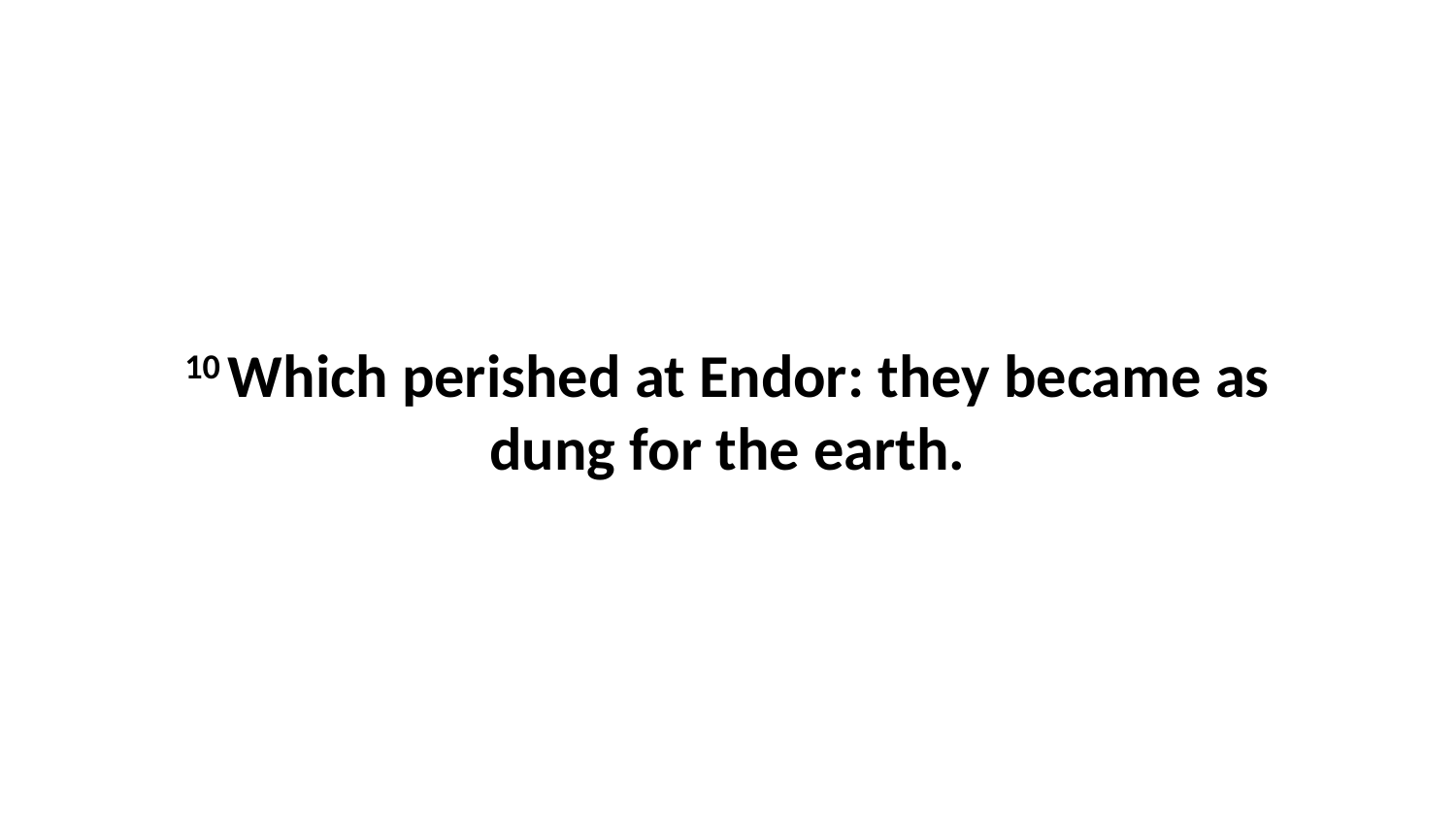

10 Which perished at Endor: they became as dung for the earth.